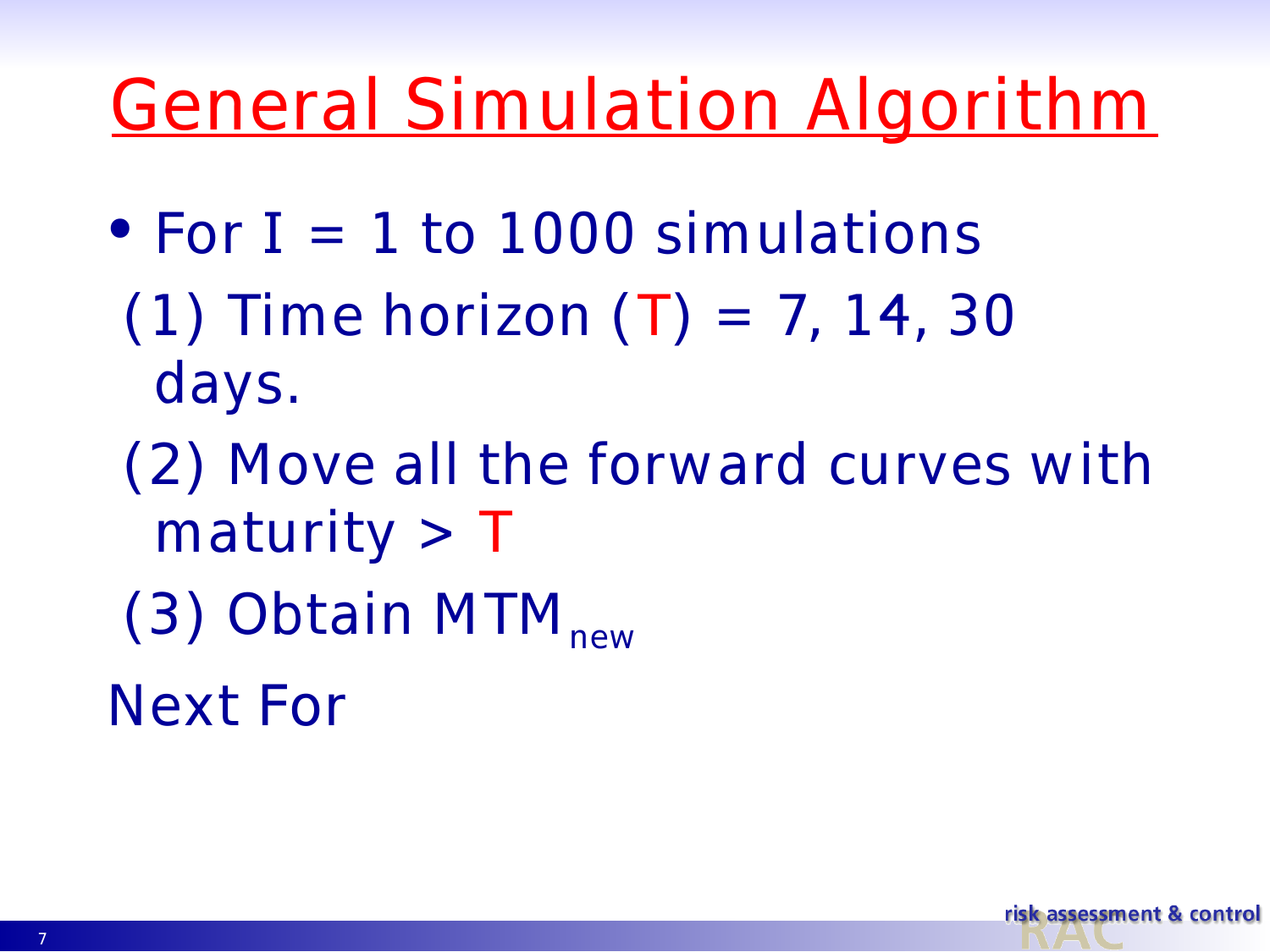

# General Simulation Algorithm
For I = 1 to 1000 simulations
 (1) Time horizon (T) = 7, 14, 30 days.
 (2) Move all the forward curves with maturity > T
 (3) Obtain MTMnew
Next For